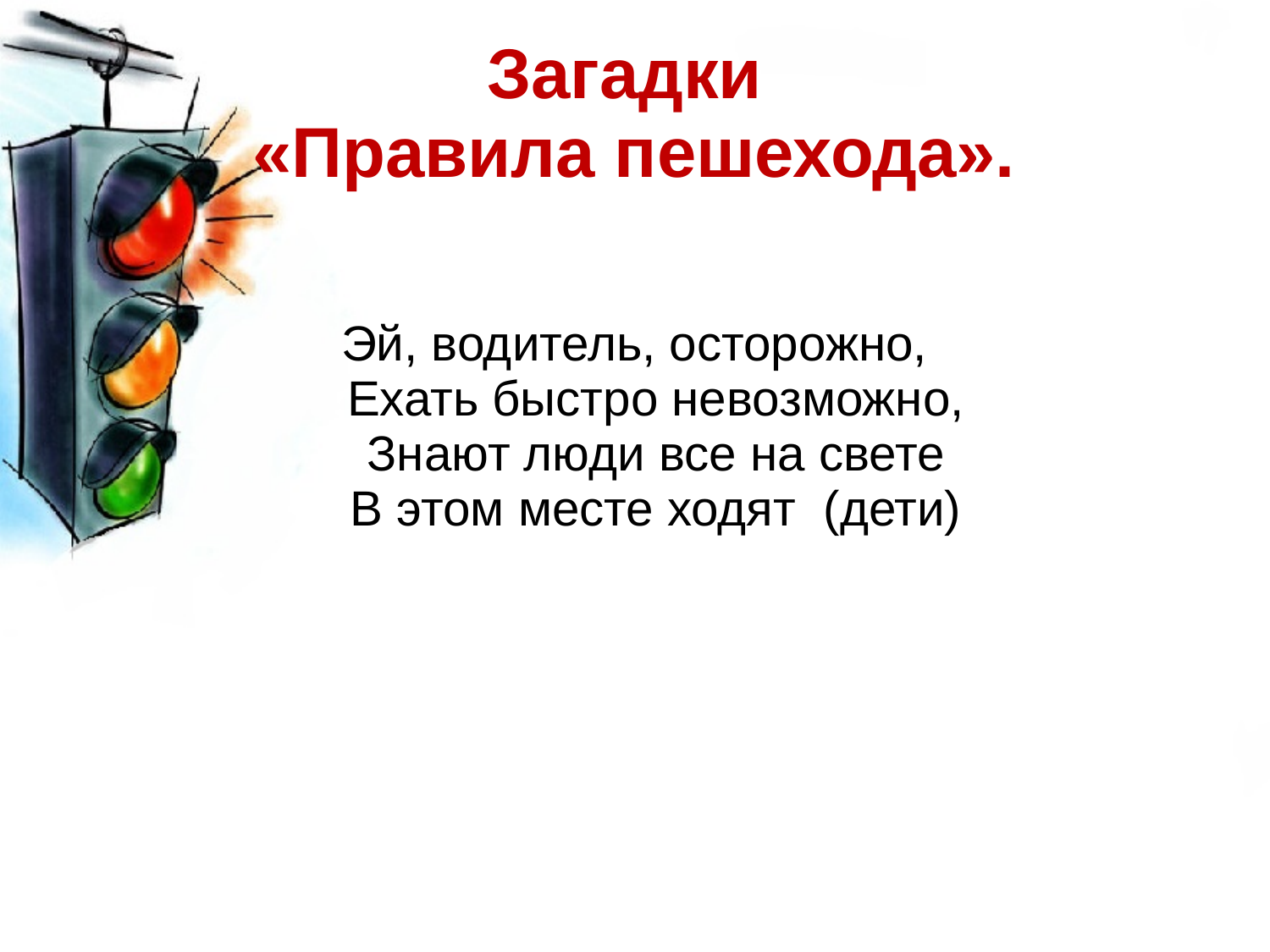

# Загадки «Правила пешехода».

Эй, водитель, осторожно,
Ехать быстро невозможно,
Знают люди все на свете
В этом месте ходят  (дети)